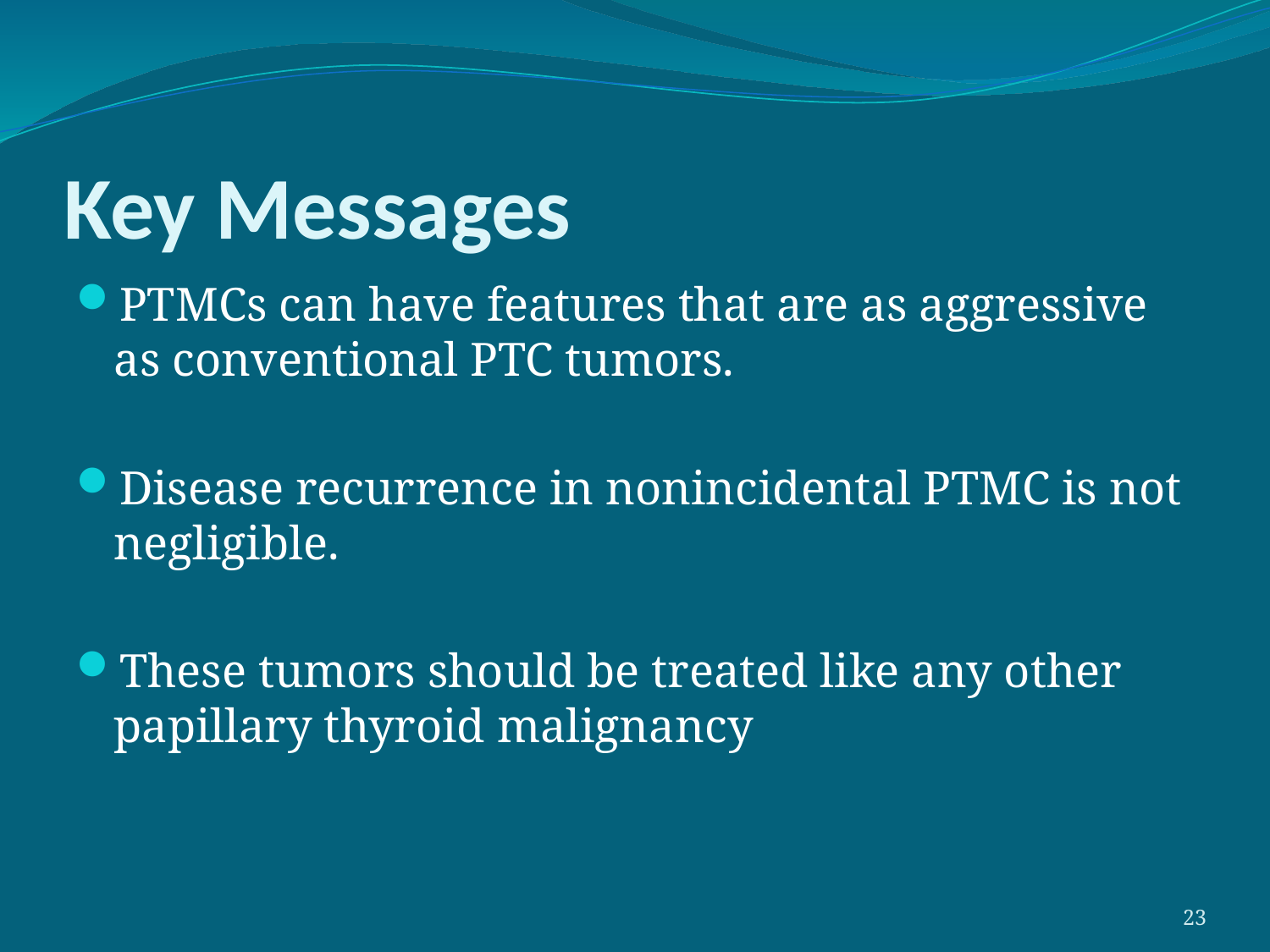

# Key Messages
PTMCs can have features that are as aggressive as conventional PTC tumors.

Disease recurrence in nonincidental PTMC is not negligible.

These tumors should be treated like any other papillary thyroid malignancy
23